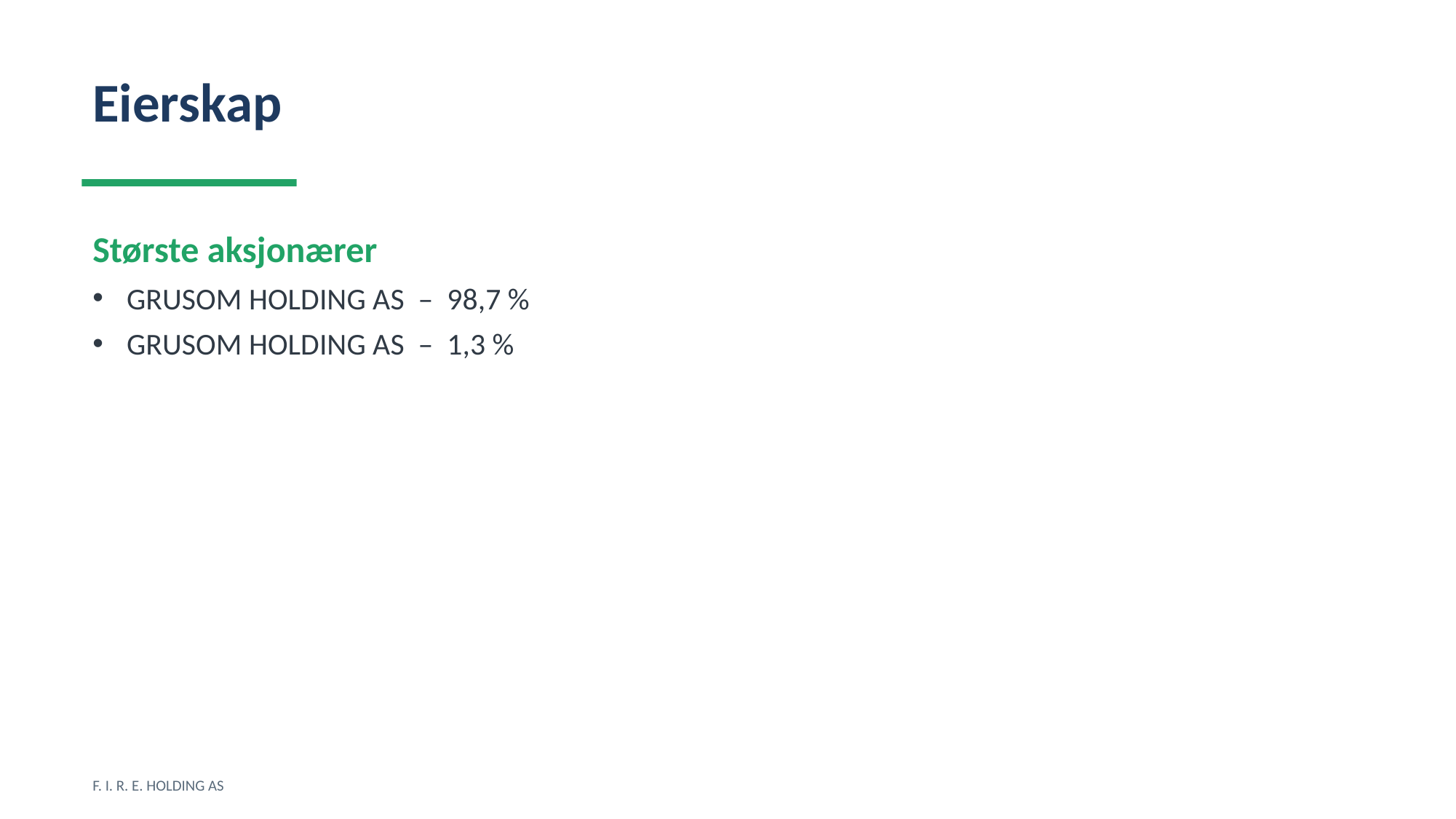

Eierskap

Største aksjonærer
GRUSOM HOLDING AS  –  98,7 %
GRUSOM HOLDING AS  –  1,3 %
F. I. R. E. HOLDING AS